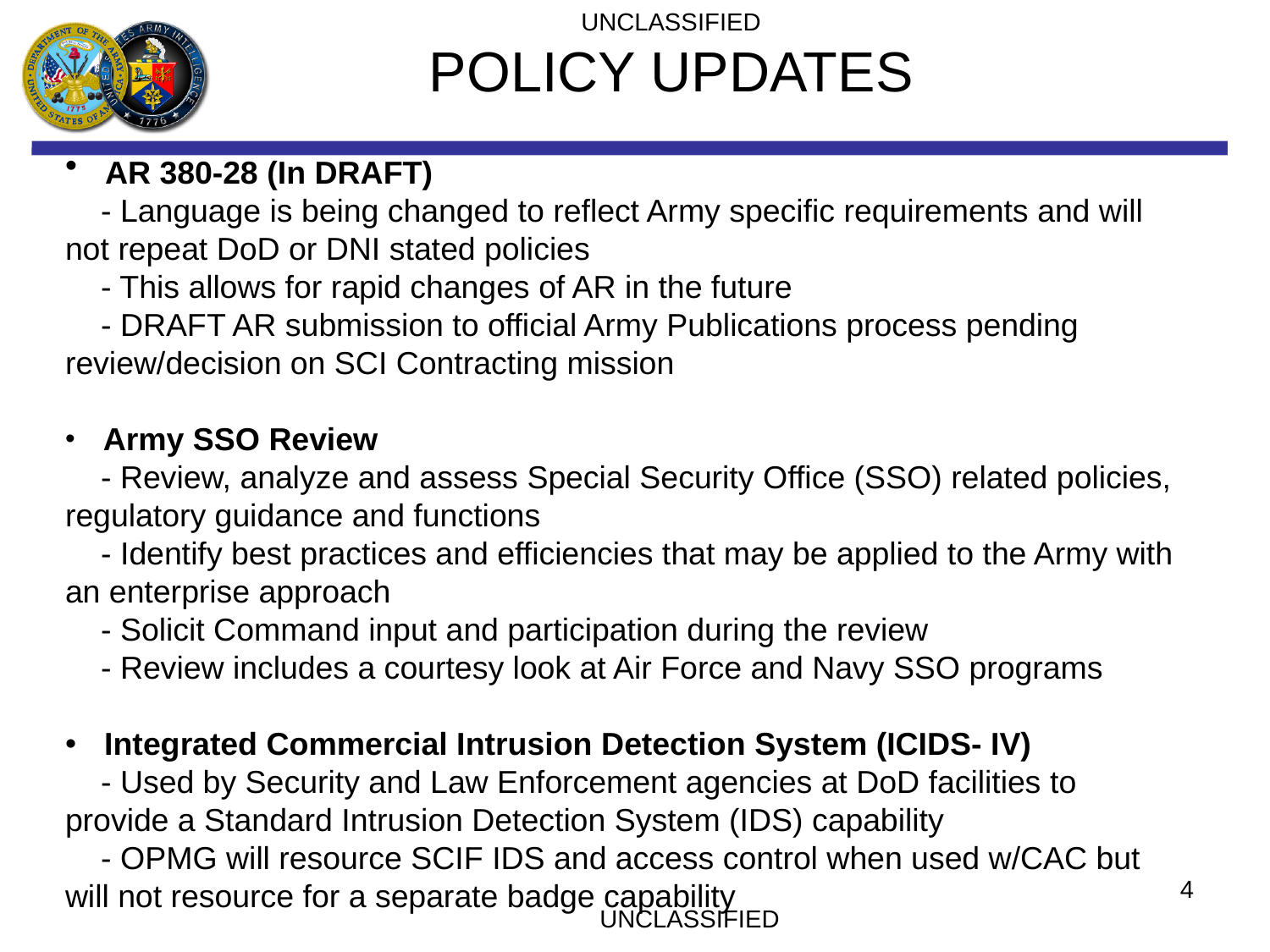

UNCLASSIFIED
POLICY UPDATES
 AR 380-28 (In DRAFT)
    - Language is being changed to reflect Army specific requirements and will not repeat DoD or DNI stated policies
    - This allows for rapid changes of AR in the future
    - DRAFT AR submission to official Army Publications process pending review/decision on SCI Contracting mission

 Army SSO Review
    - Review, analyze and assess Special Security Office (SSO) related policies, regulatory guidance and functions
    - Identify best practices and efficiencies that may be applied to the Army with an enterprise approach
    - Solicit Command input and participation during the review
    - Review includes a courtesy look at Air Force and Navy SSO programs

 Integrated Commercial Intrusion Detection System (ICIDS- IV)
    - Used by Security and Law Enforcement agencies at DoD facilities to provide a Standard Intrusion Detection System (IDS) capability
    - OPMG will resource SCIF IDS and access control when used w/CAC but will not resource for a separate badge capability

UNCLASSIFIED
4